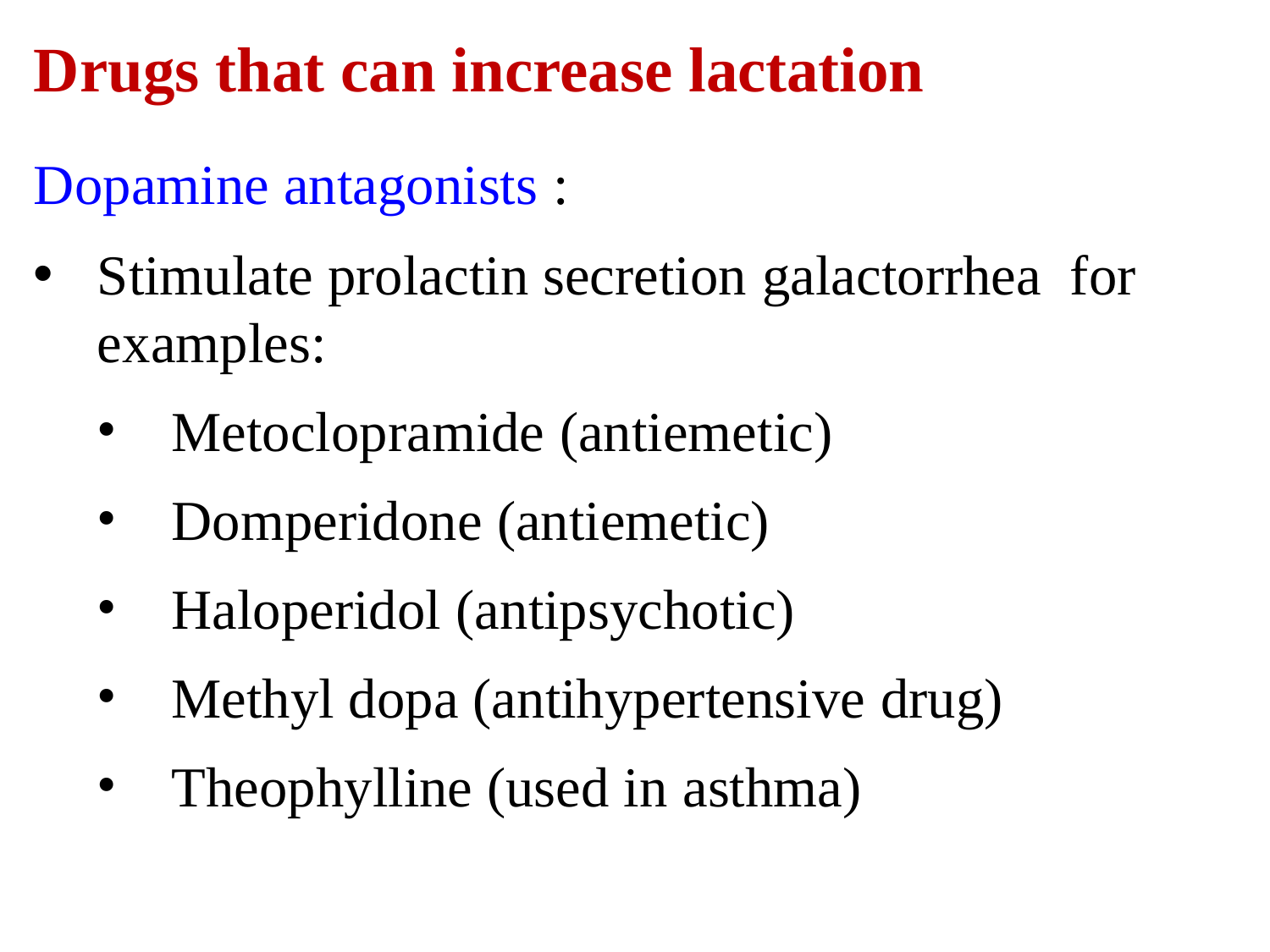

# Drugs that can increase lactation
Dopamine antagonists :
Stimulate prolactin secretion galactorrhea  for examples:
Metoclopramide (antiemetic)
Domperidone (antiemetic)
Haloperidol (antipsychotic)
Methyl dopa (antihypertensive drug)
Theophylline (used in asthma)